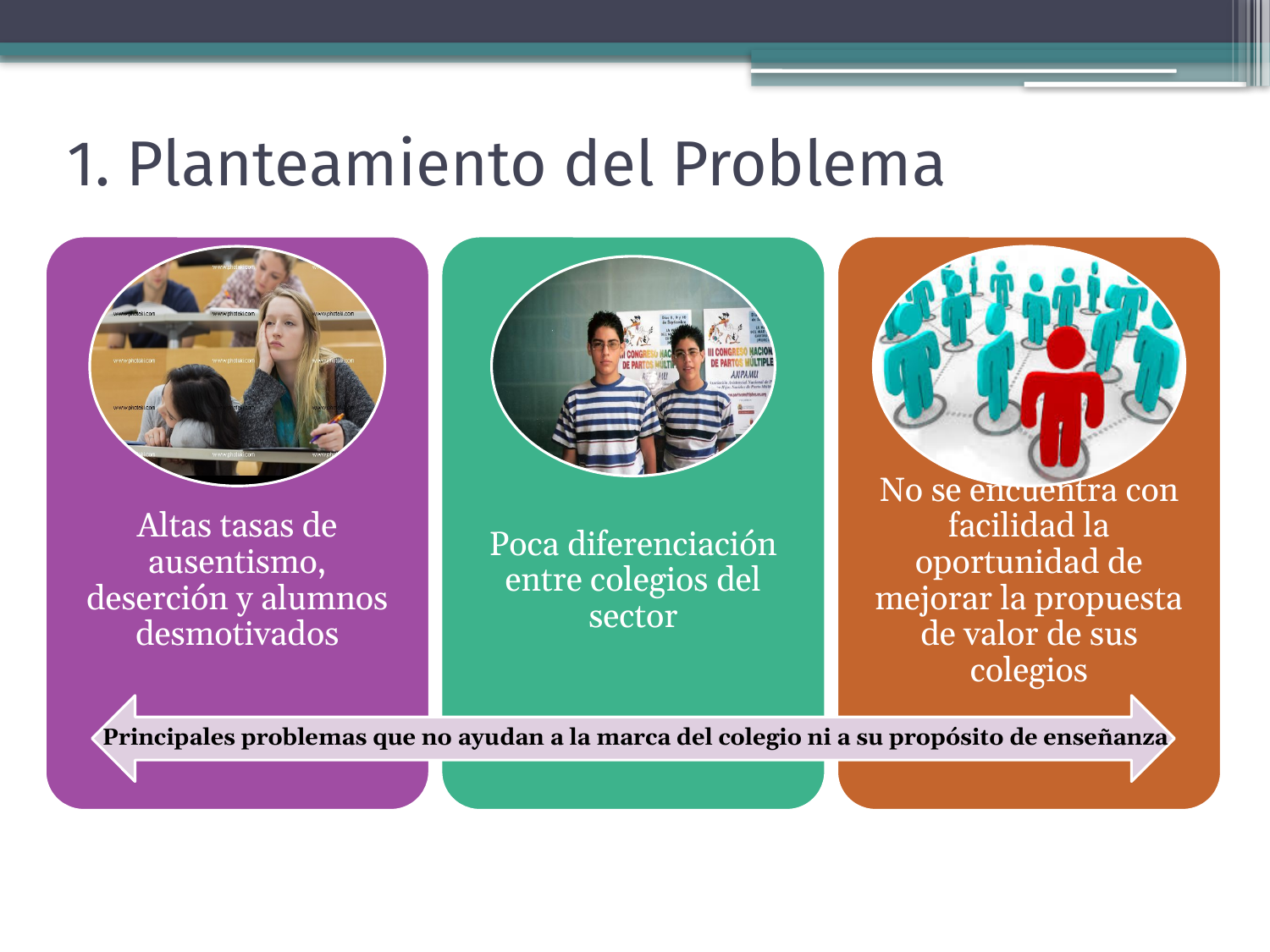

# 1. Planteamiento del Problema
Altas tasas de ausentismo, deserción y alumnos desmotivados
Poca diferenciación entre colegios del sector
No se encuentra con facilidad la oportunidad de mejorar la propuesta de valor de sus colegios
Principales problemas que no ayudan a la marca del colegio ni a su propósito de enseñanza